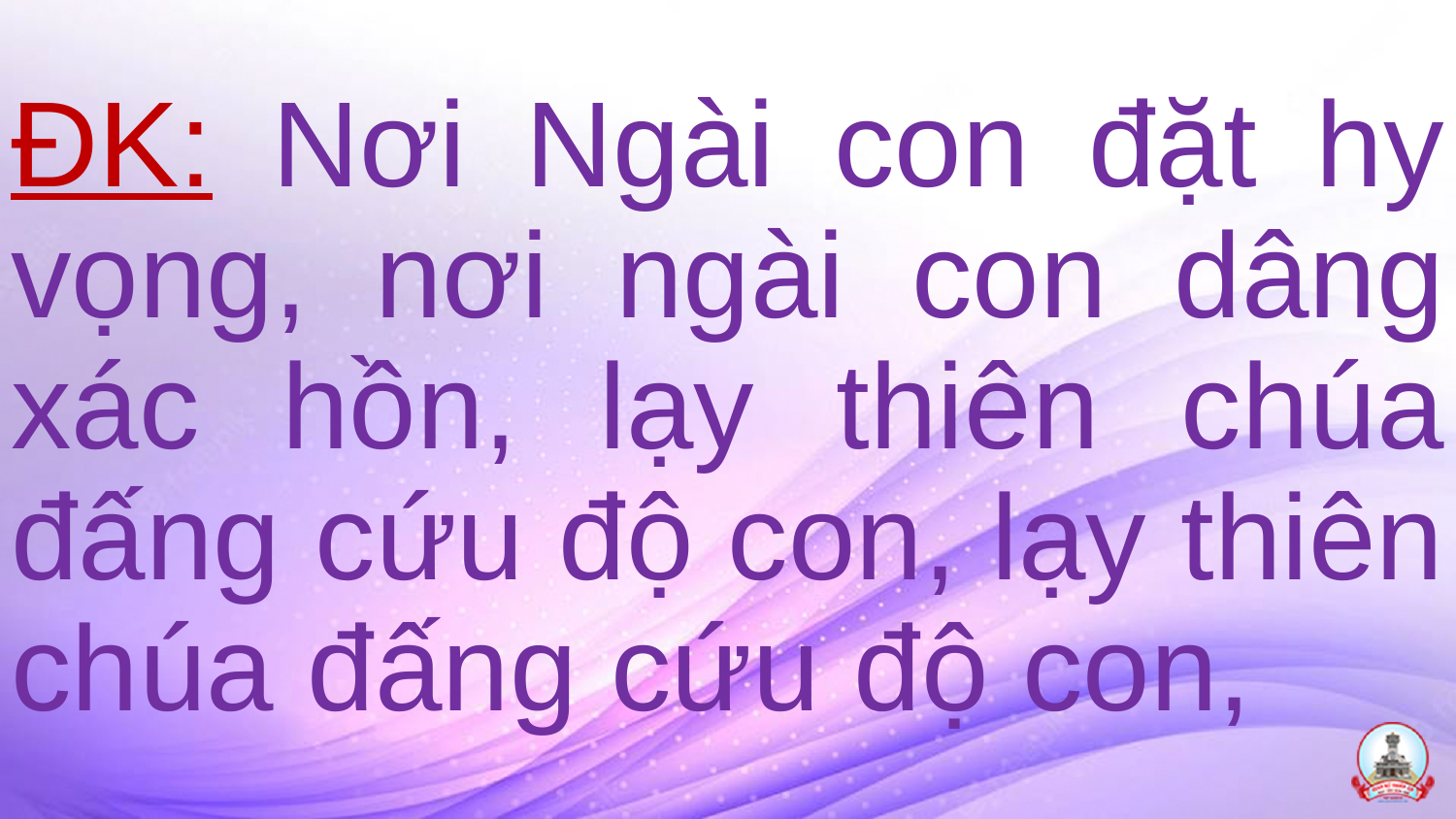

# ĐK: Nơi Ngài con đặt hy vọng, nơi ngài con dâng xác hồn, lạy thiên chúa đấng cứu độ con, lạy thiên chúa đấng cứu độ con,